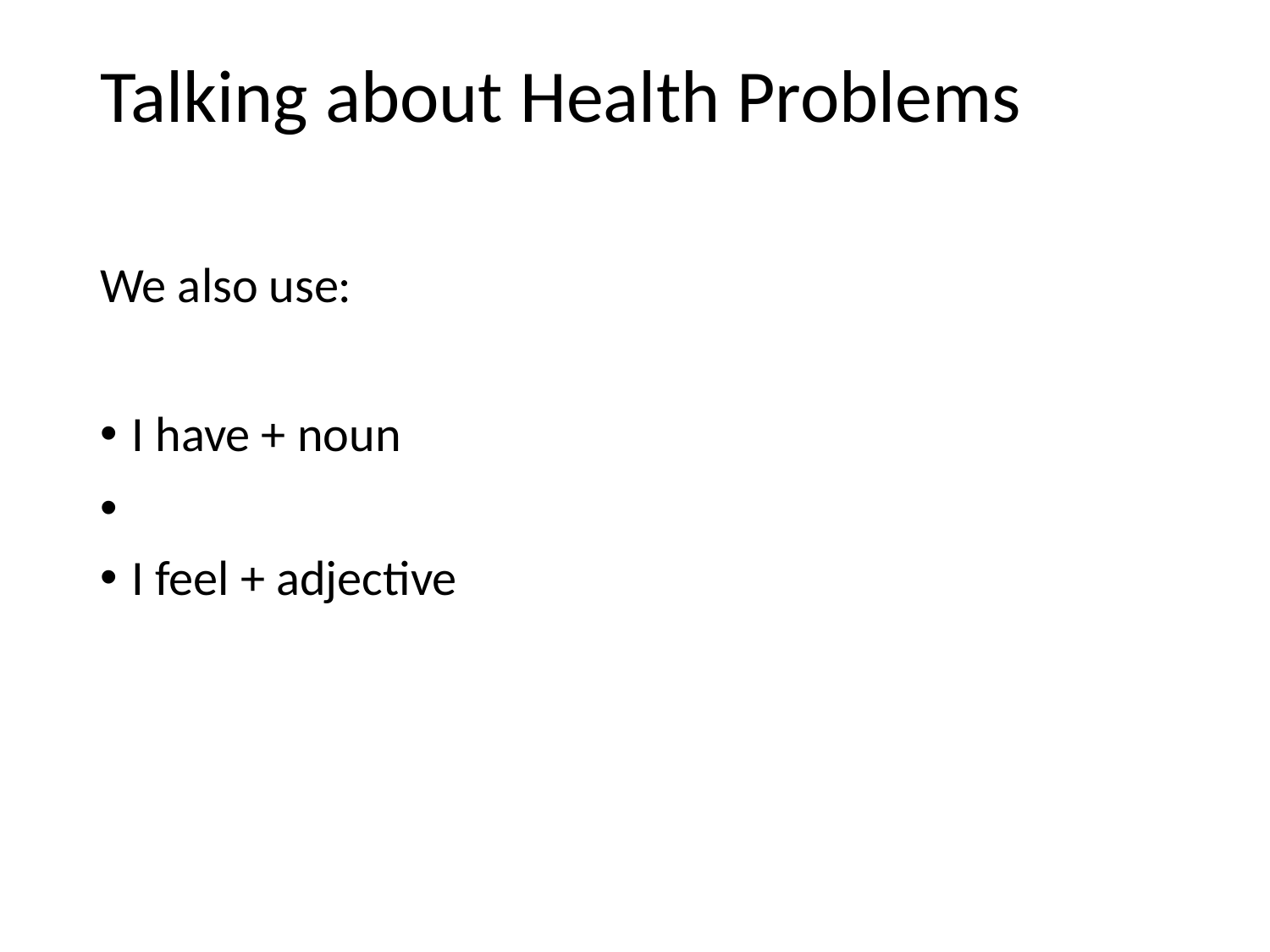

# Talking about Health Problems
We also use:

I have + noun

I feel + adjective